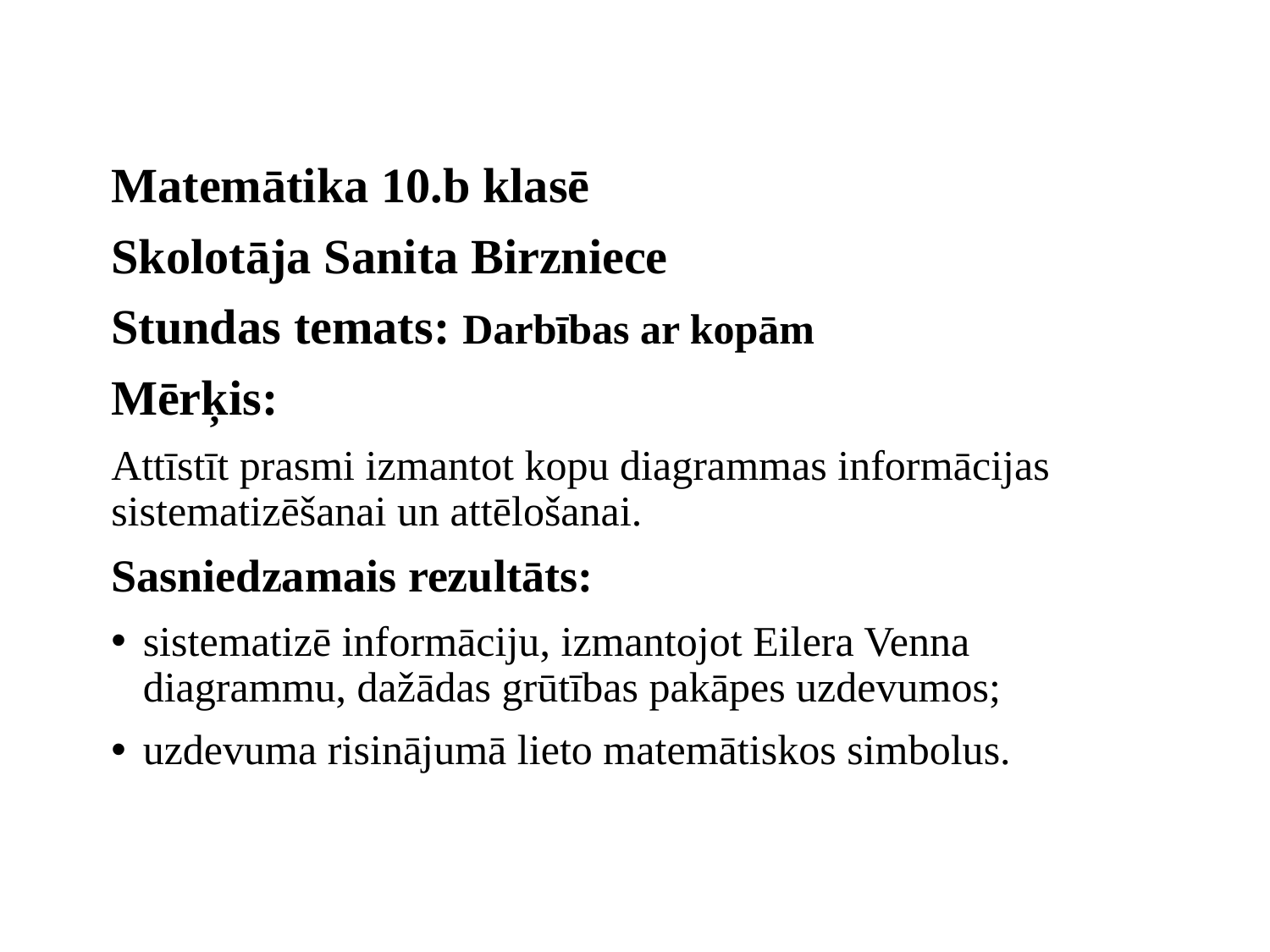

Matemātika 10.b klasē
Skolotāja Sanita Birzniece
Stundas temats: Darbības ar kopām
Mērķis:
Attīstīt prasmi izmantot kopu diagrammas informācijas sistematizēšanai un attēlošanai.
Sasniedzamais rezultāts:
sistematizē informāciju, izmantojot Eilera Venna diagrammu, dažādas grūtības pakāpes uzdevumos;
uzdevuma risinājumā lieto matemātiskos simbolus.